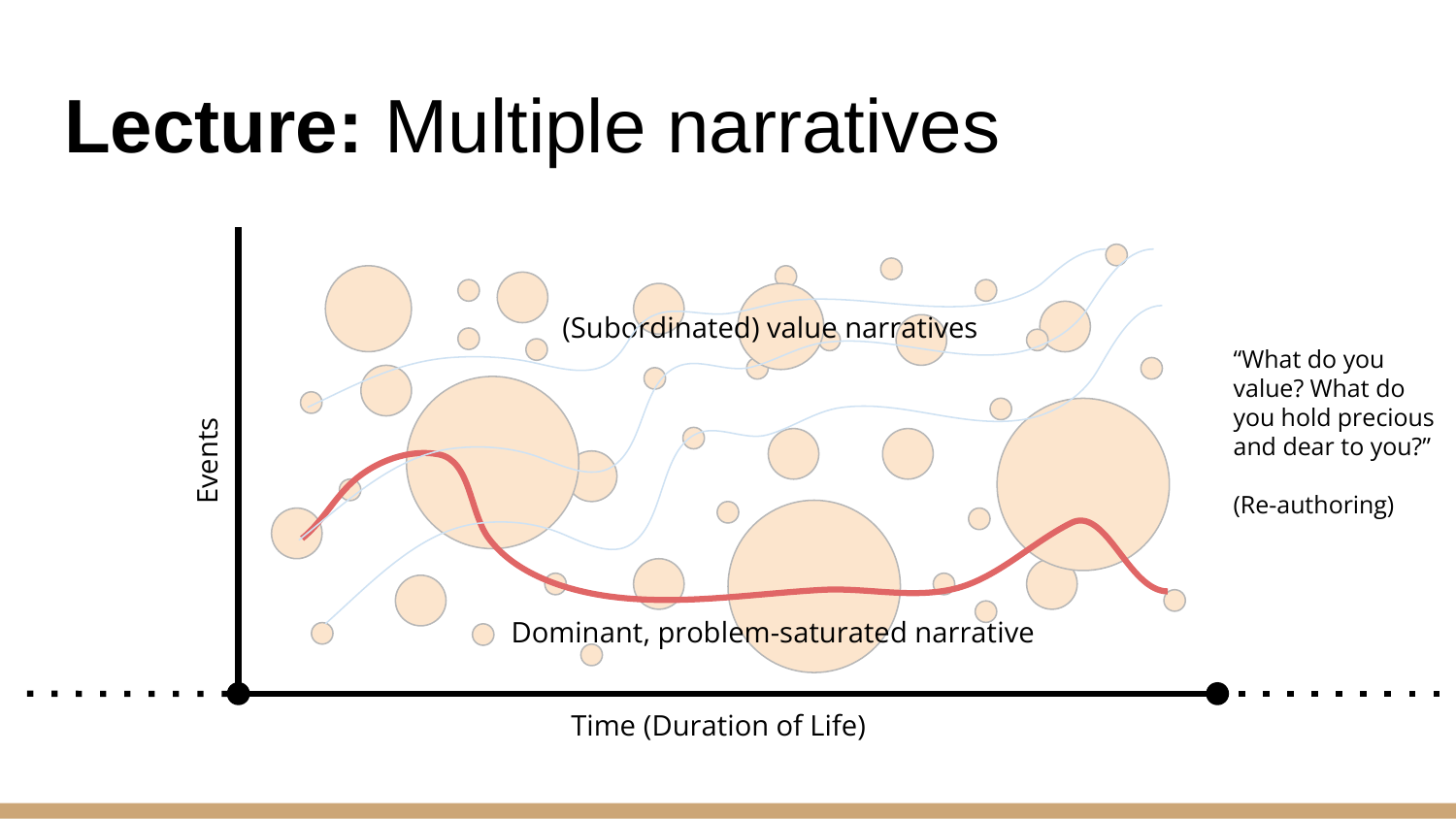

# Lecture: Multiple narratives

(Subordinated) value narratives

“What do you value? What do you hold precious and dear to you?”

(Re-authoring)

Events

Dominant, problem-saturated narrative

Time (Duration of Life)